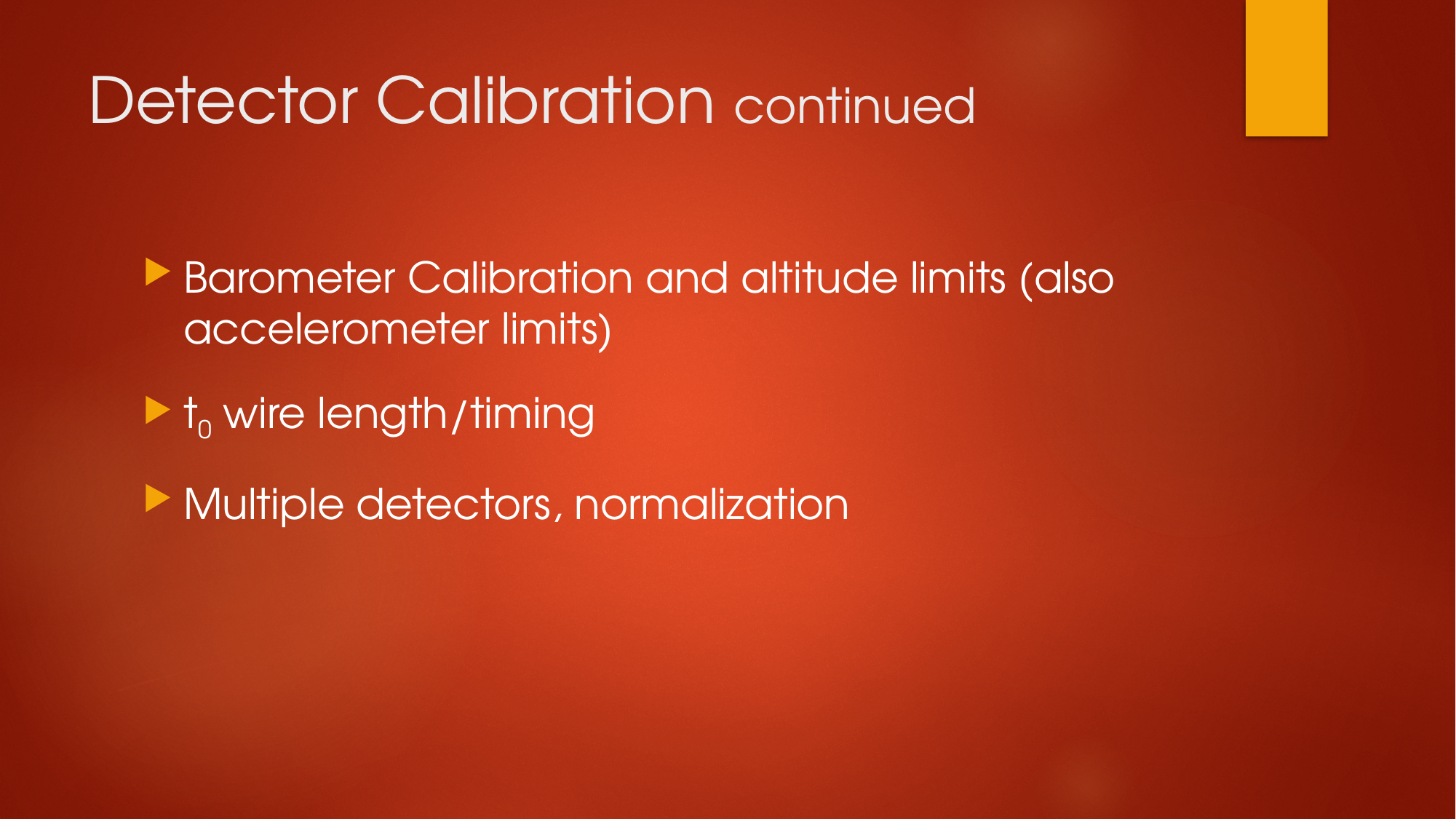

# Detector Calibration continued
Barometer Calibration and altitude limits (also accelerometer limits)
t0 wire length/timing
Multiple detectors, normalization